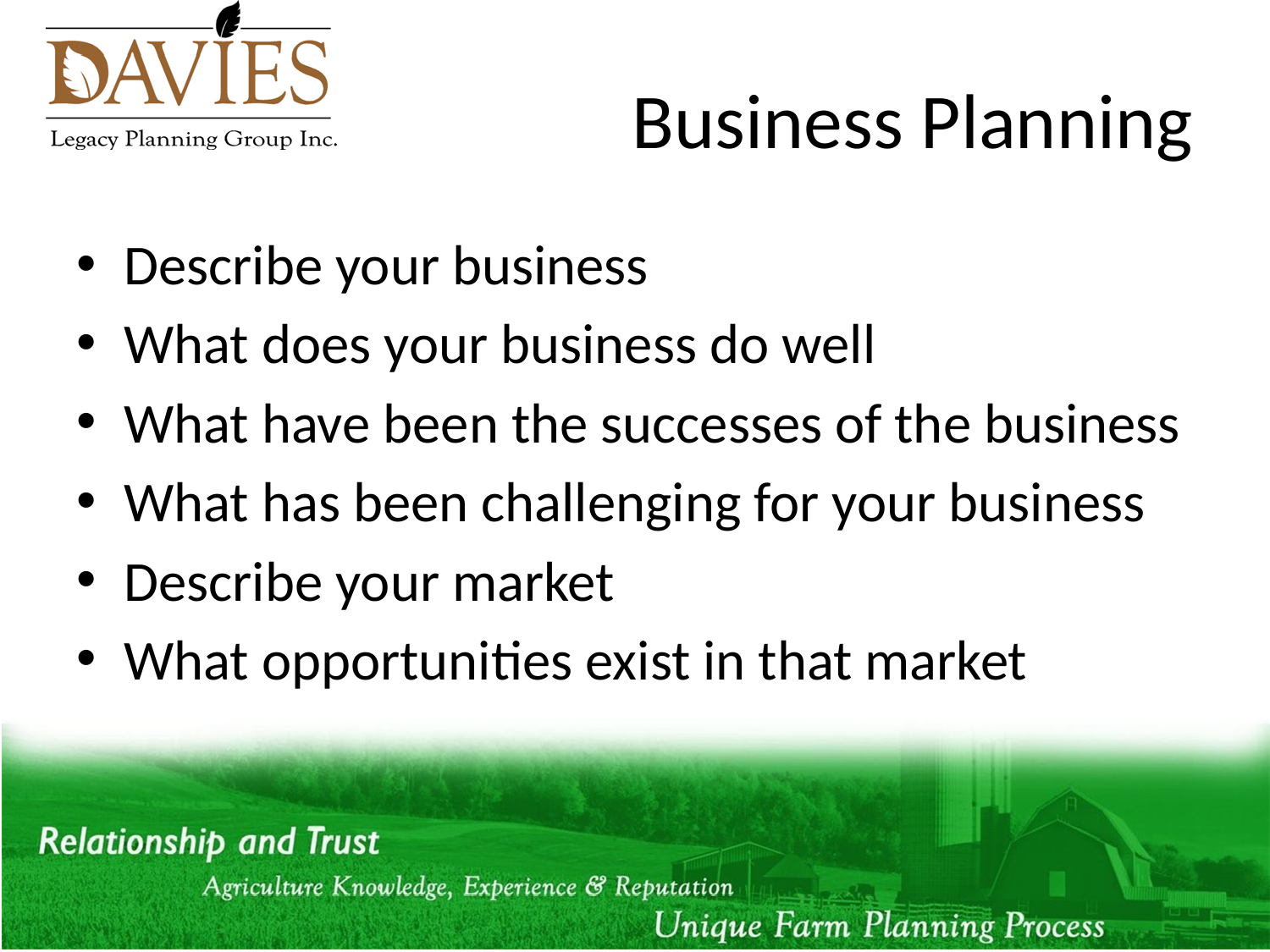

# Business Planning
Describe your business
What does your business do well
What have been the successes of the business
What has been challenging for your business
Describe your market
What opportunities exist in that market